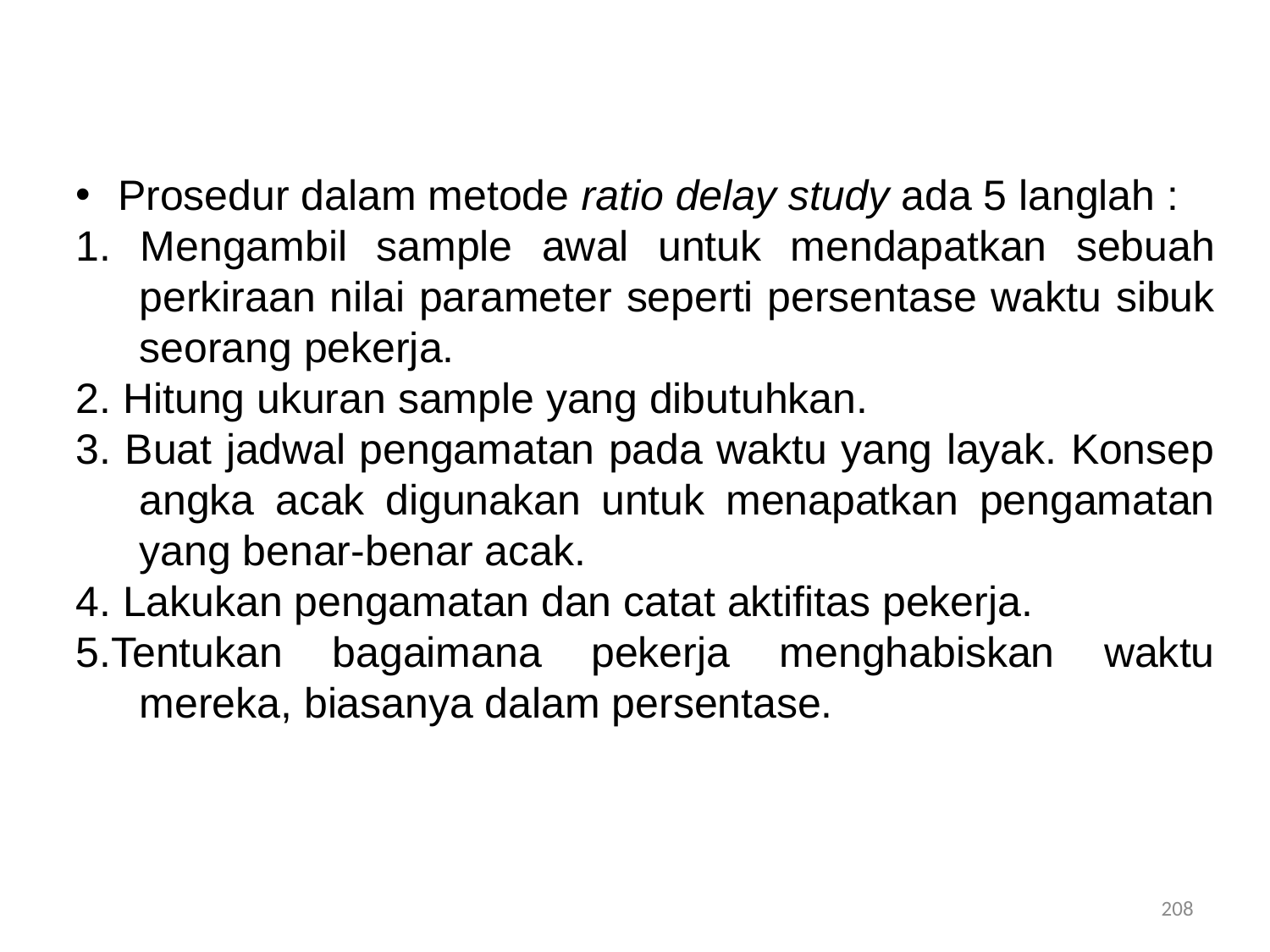

Prosedur dalam metode ratio delay study ada 5 langlah :
1. Mengambil sample awal untuk mendapatkan sebuah perkiraan nilai parameter seperti persentase waktu sibuk seorang pekerja.
2. Hitung ukuran sample yang dibutuhkan.
3. Buat jadwal pengamatan pada waktu yang layak. Konsep angka acak digunakan untuk menapatkan pengamatan yang benar-benar acak.
4. Lakukan pengamatan dan catat aktifitas pekerja.
5.Tentukan bagaimana pekerja menghabiskan waktu mereka, biasanya dalam persentase.
208